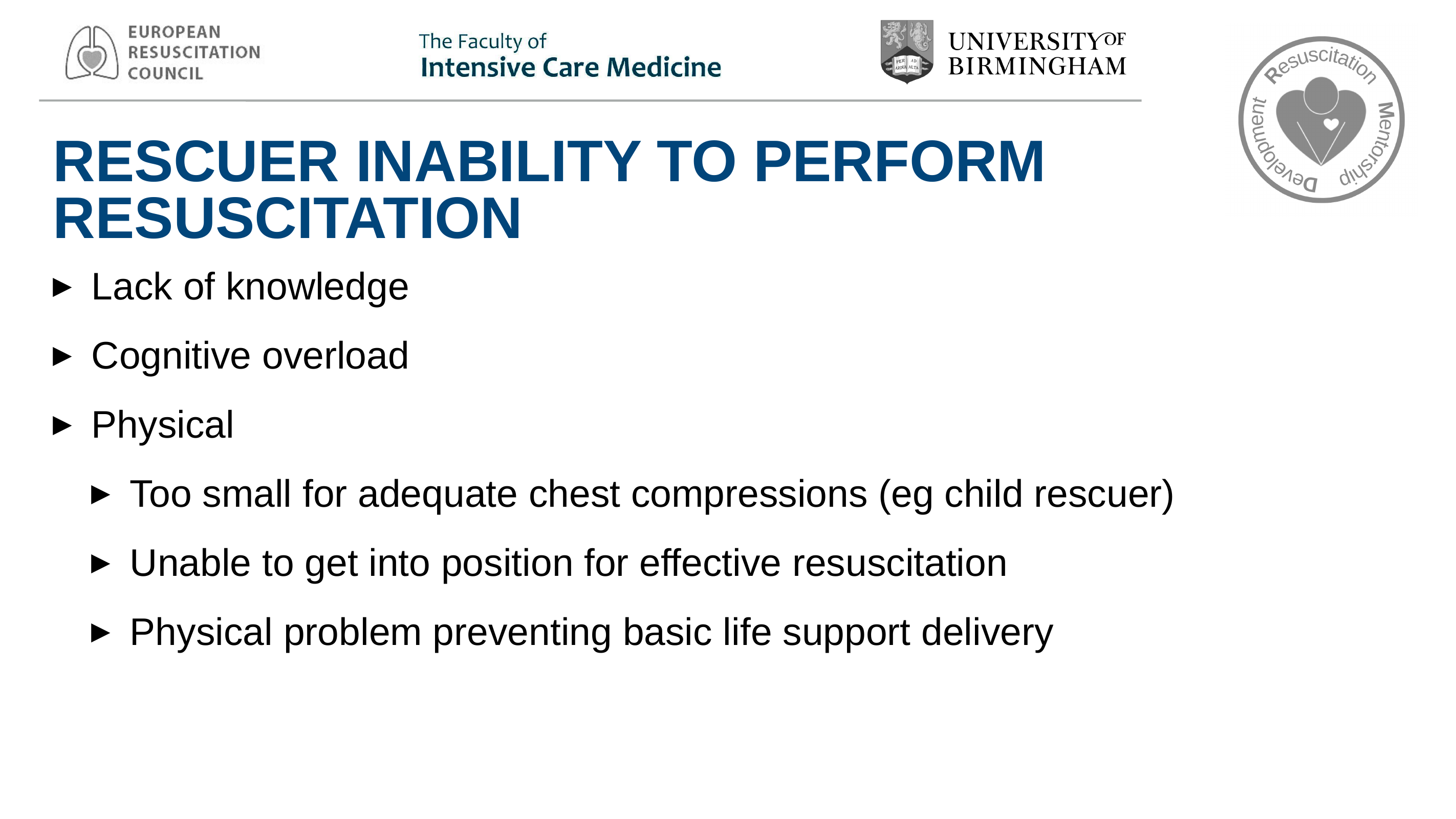

# RESCUER INABILITY TO PERFORM RESUSCITATION
Lack of knowledge
Cognitive overload
Physical
Too small for adequate chest compressions (eg child rescuer)
Unable to get into position for effective resuscitation
Physical problem preventing basic life support delivery